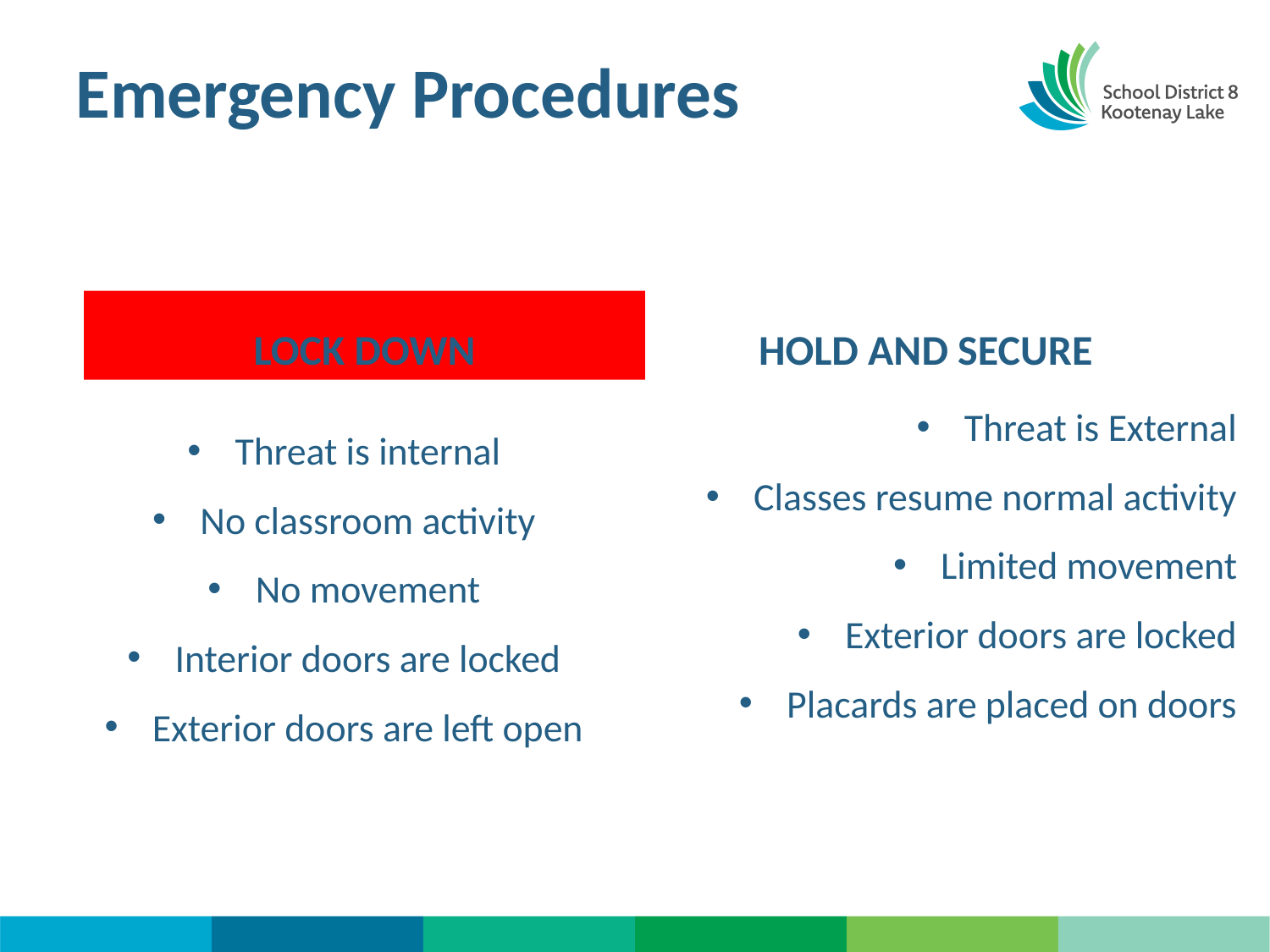

# Emergency Procedures
LOCK DOWN
HOLD AND SECURE
Threat is External

Classes resume normal activity

Limited movement

Exterior doors are locked

Placards are placed on doors
Threat is internal

No classroom activity

No movement

Interior doors are locked

Exterior doors are left open